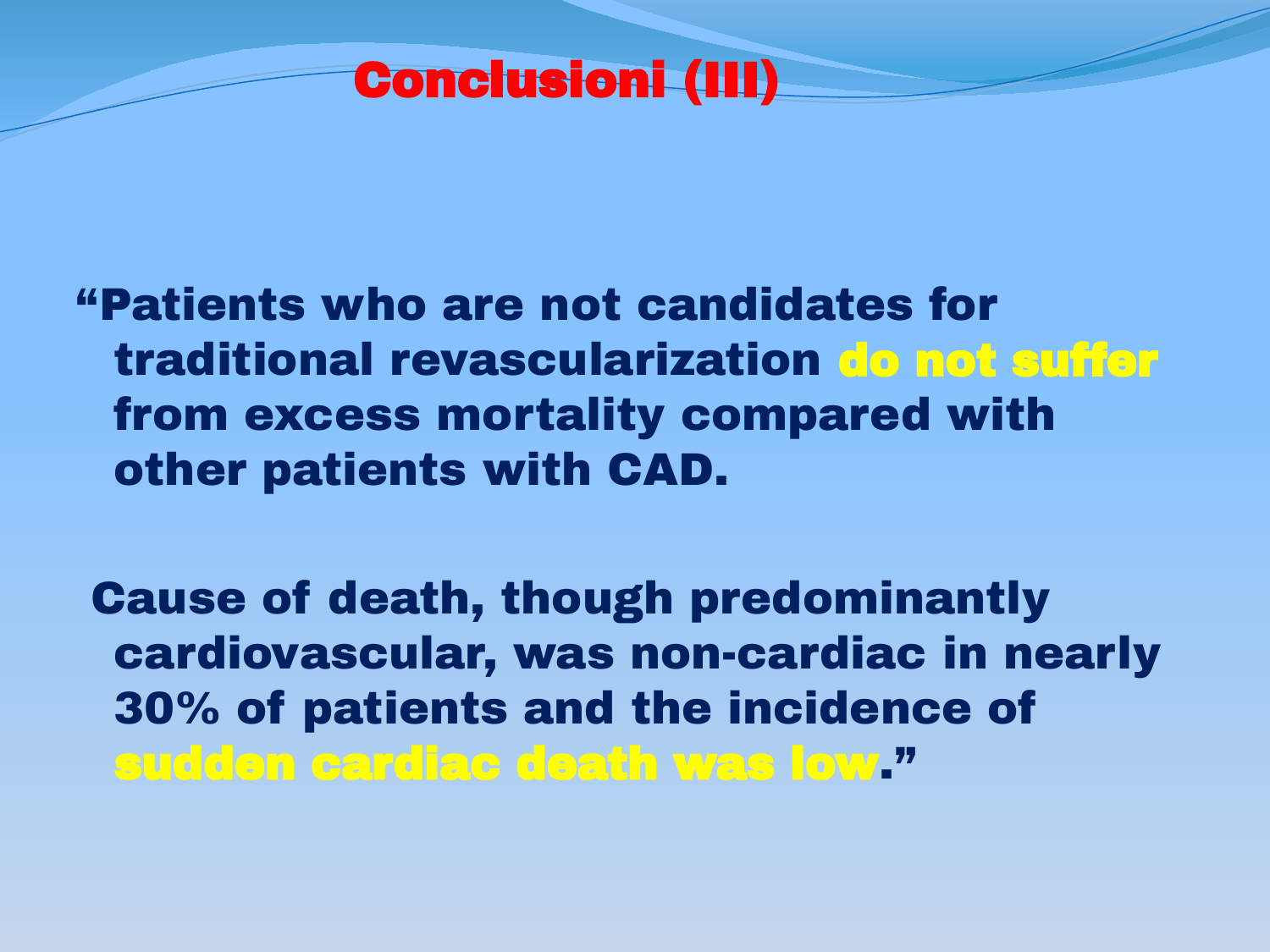

Conclusioni (III)
“Patients who are not candidates for traditional revascularization do not suffer from excess mortality compared with other patients with CAD.

 Cause of death, though predominantly cardiovascular, was non-cardiac in nearly 30% of patients and the incidence of sudden cardiac death was low.”